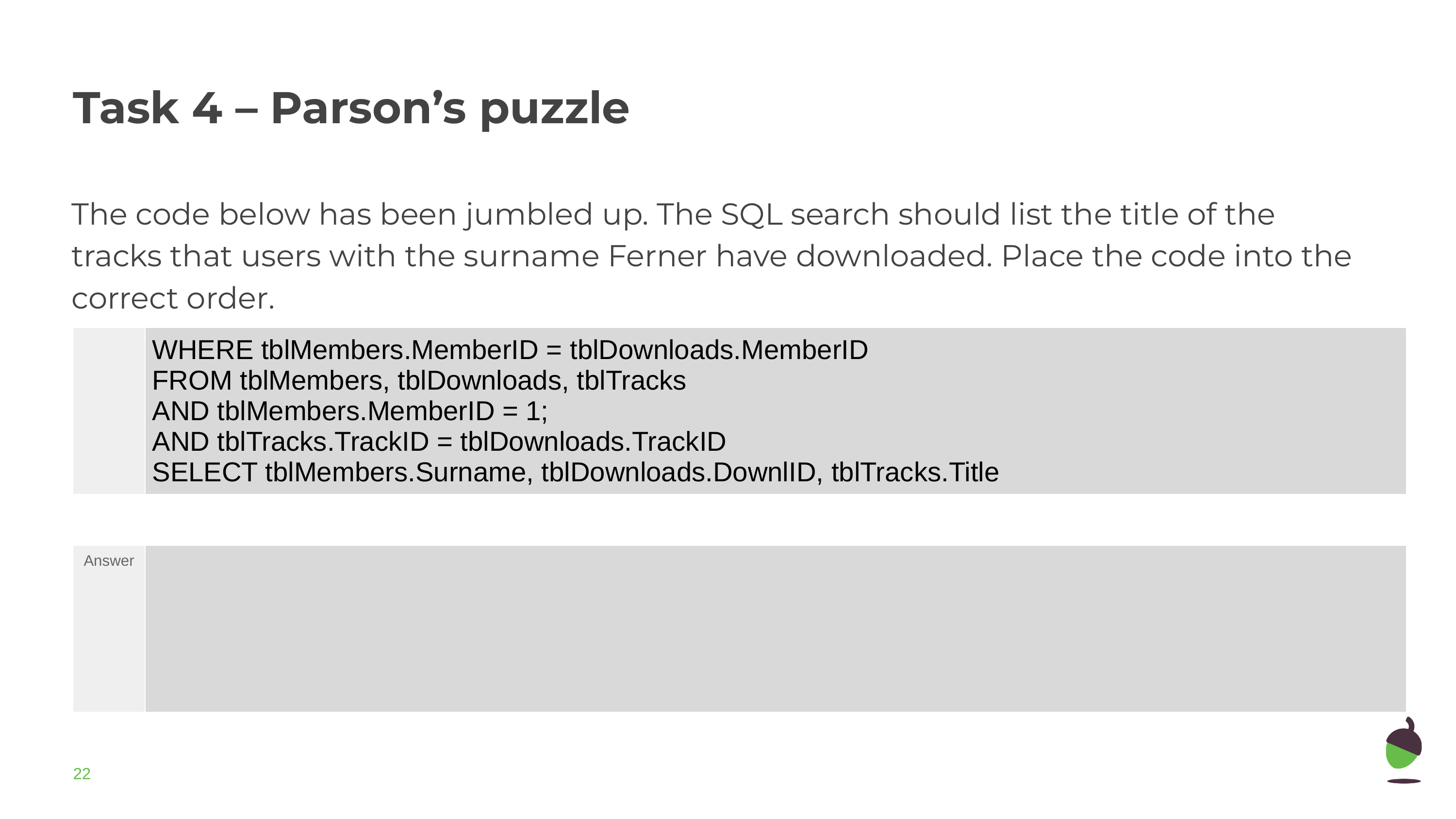

# Task 4 – Parson’s puzzle

The code below has been jumbled up. The SQL search should list the title of the tracks that users with the surname Ferner have downloaded. Place the code into the correct order.
|  | WHERE tblMembers.MemberID = tblDownloads.MemberID FROM tblMembers, tblDownloads, tblTracks AND tblMembers.MemberID = 1; AND tblTracks.TrackID = tblDownloads.TrackID SELECT tblMembers.Surname, tblDownloads.DownlID, tblTracks.Title |
| --- | --- |
| Answer |  |
| --- | --- |
22